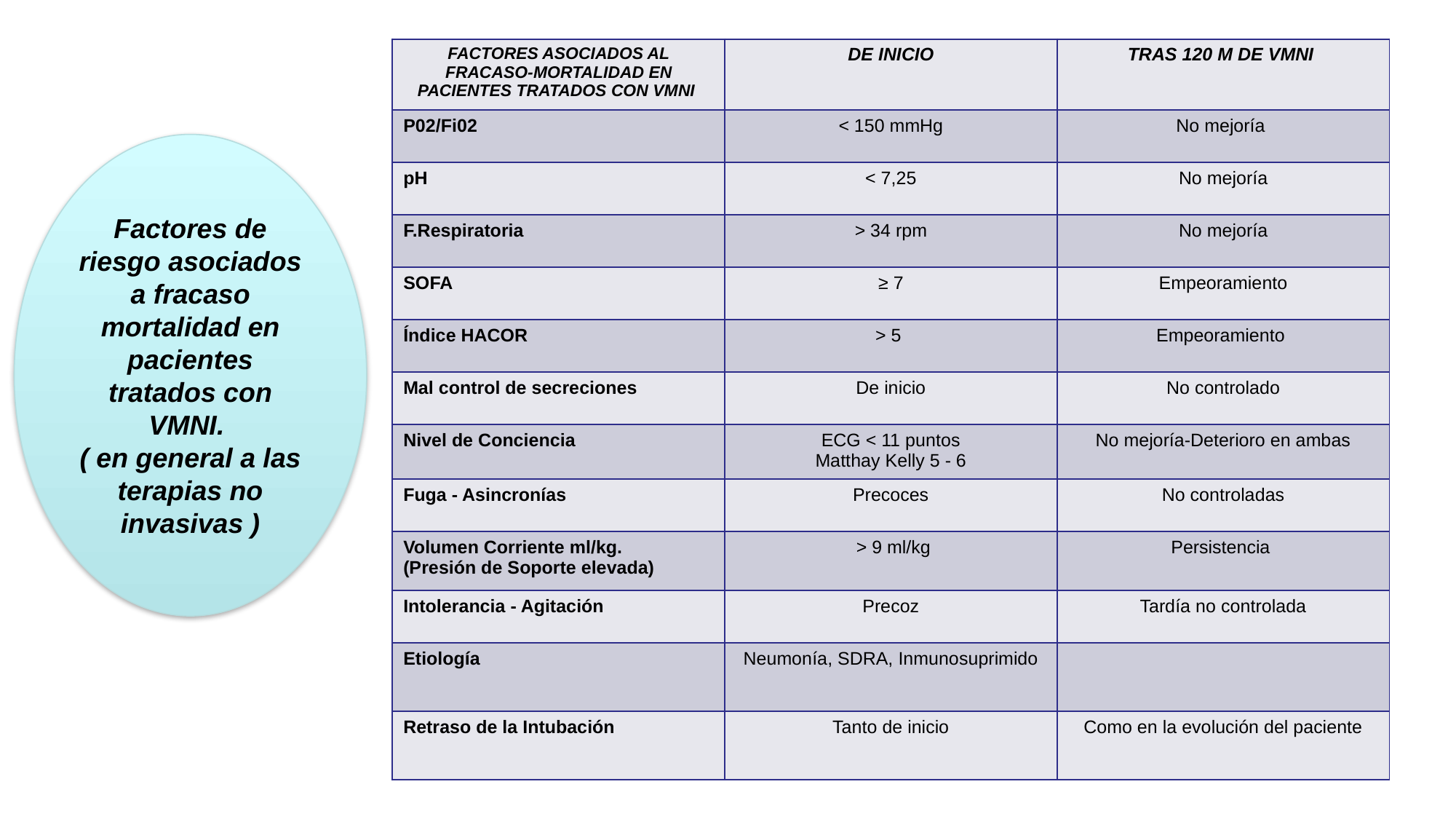

| FACTORES ASOCIADOS AL FRACASO-MORTALIDAD EN PACIENTES TRATADOS CON VMNI | DE INICIO | TRAS 120 M DE VMNI |
| --- | --- | --- |
| P02/Fi02 | < 150 mmHg | No mejoría |
| pH | < 7,25 | No mejoría |
| F.Respiratoria | > 34 rpm | No mejoría |
| SOFA | ≥ 7 | Empeoramiento |
| Índice HACOR | > 5 | Empeoramiento |
| Mal control de secreciones | De inicio | No controlado |
| Nivel de Conciencia | ECG < 11 puntos Matthay Kelly 5 - 6 | No mejoría-Deterioro en ambas |
| Fuga - Asincronías | Precoces | No controladas |
| Volumen Corriente ml/kg. (Presión de Soporte elevada) | > 9 ml/kg | Persistencia |
| Intolerancia - Agitación | Precoz | Tardía no controlada |
| Etiología | Neumonía, SDRA, Inmunosuprimido |  |
| Retraso de la Intubación | Tanto de inicio | Como en la evolución del paciente |
Factores de riesgo asociados a fracaso mortalidad en pacientes tratados con VMNI.
( en general a las terapias no invasivas )